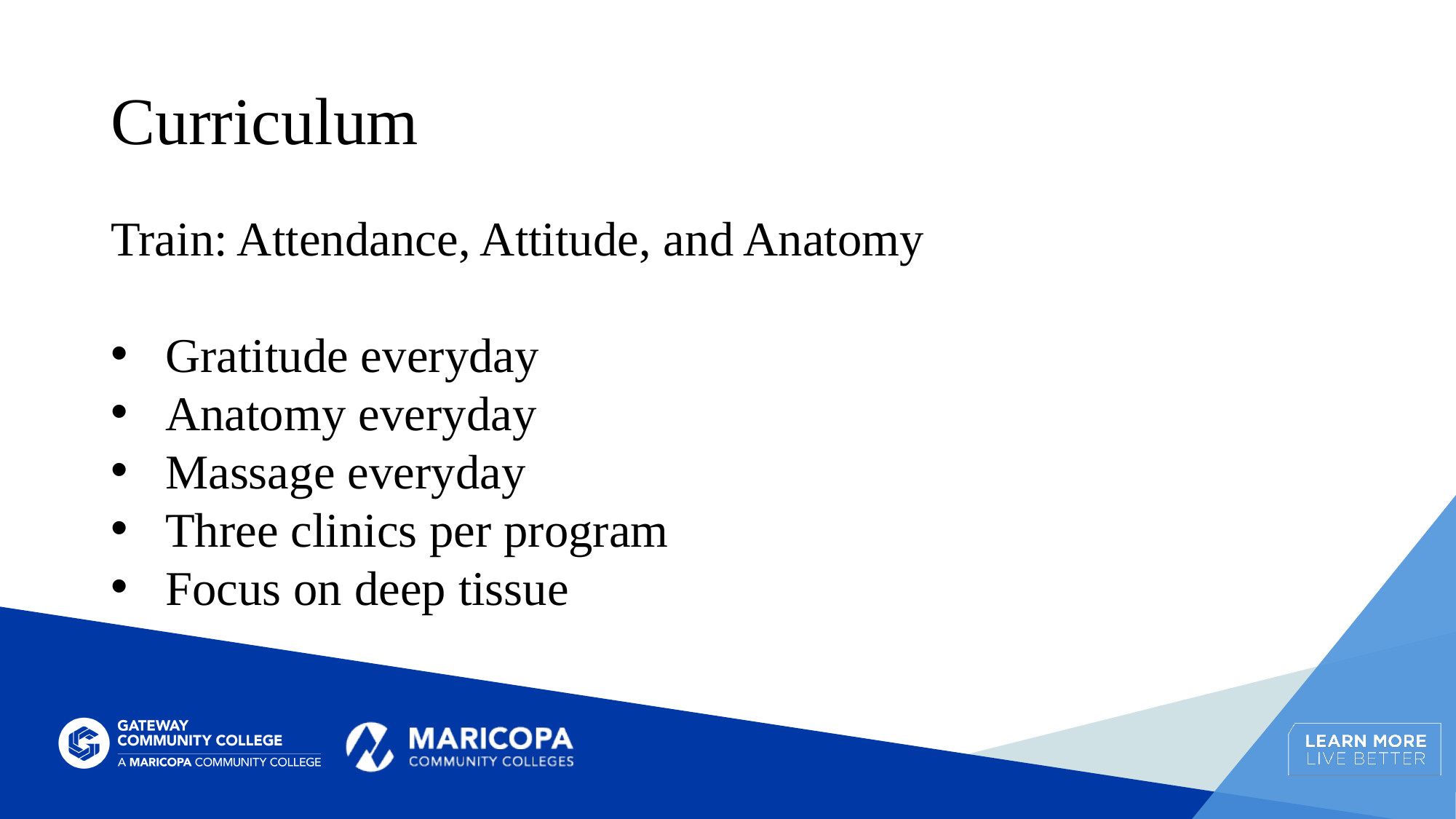

# Curriculum
Train: Attendance, Attitude, and Anatomy

Gratitude everyday
Anatomy everyday
Massage everyday
Three clinics per program
Focus on deep tissue